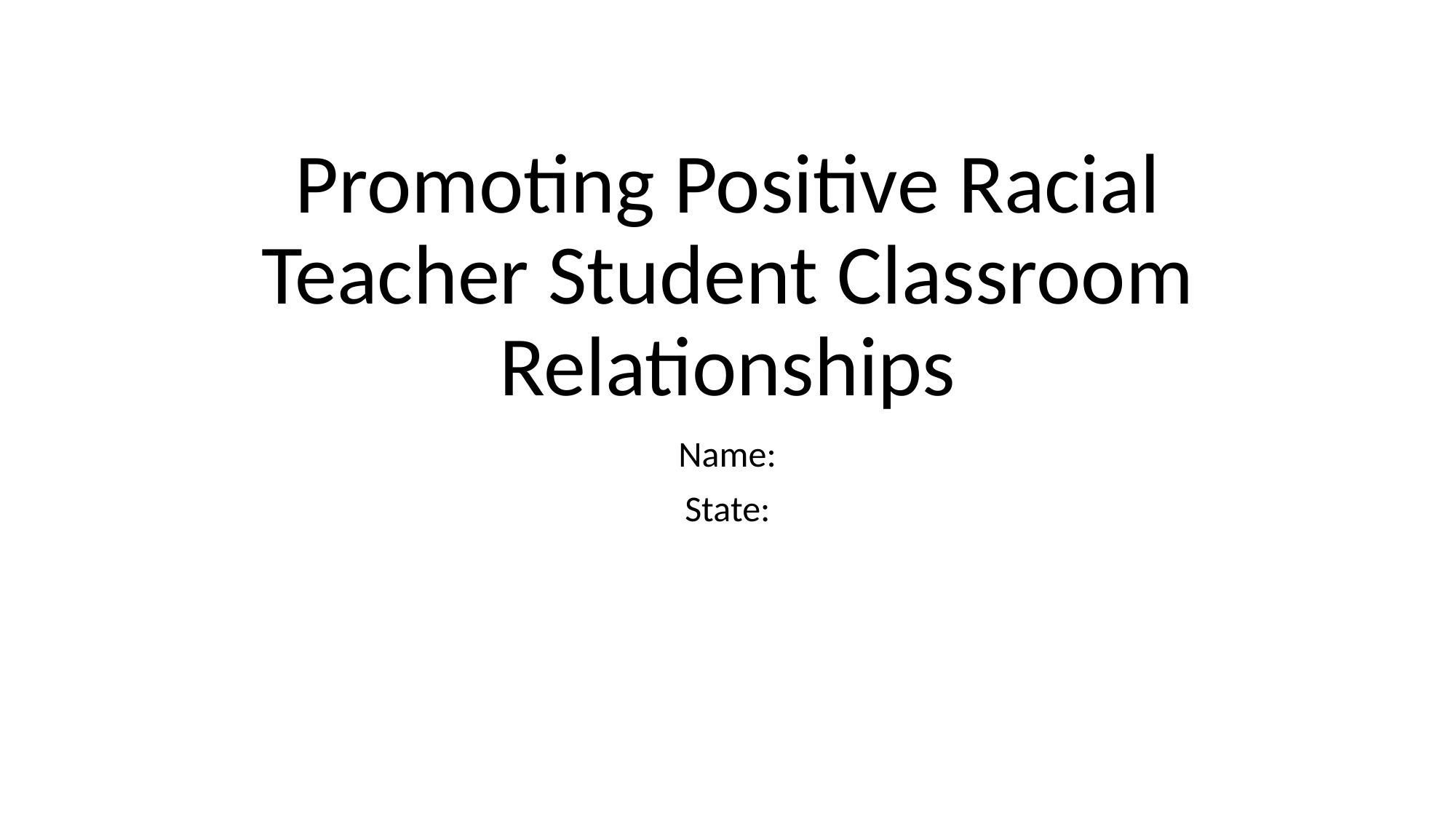

# Promoting Positive Racial Teacher Student Classroom Relationships
Name:
State: